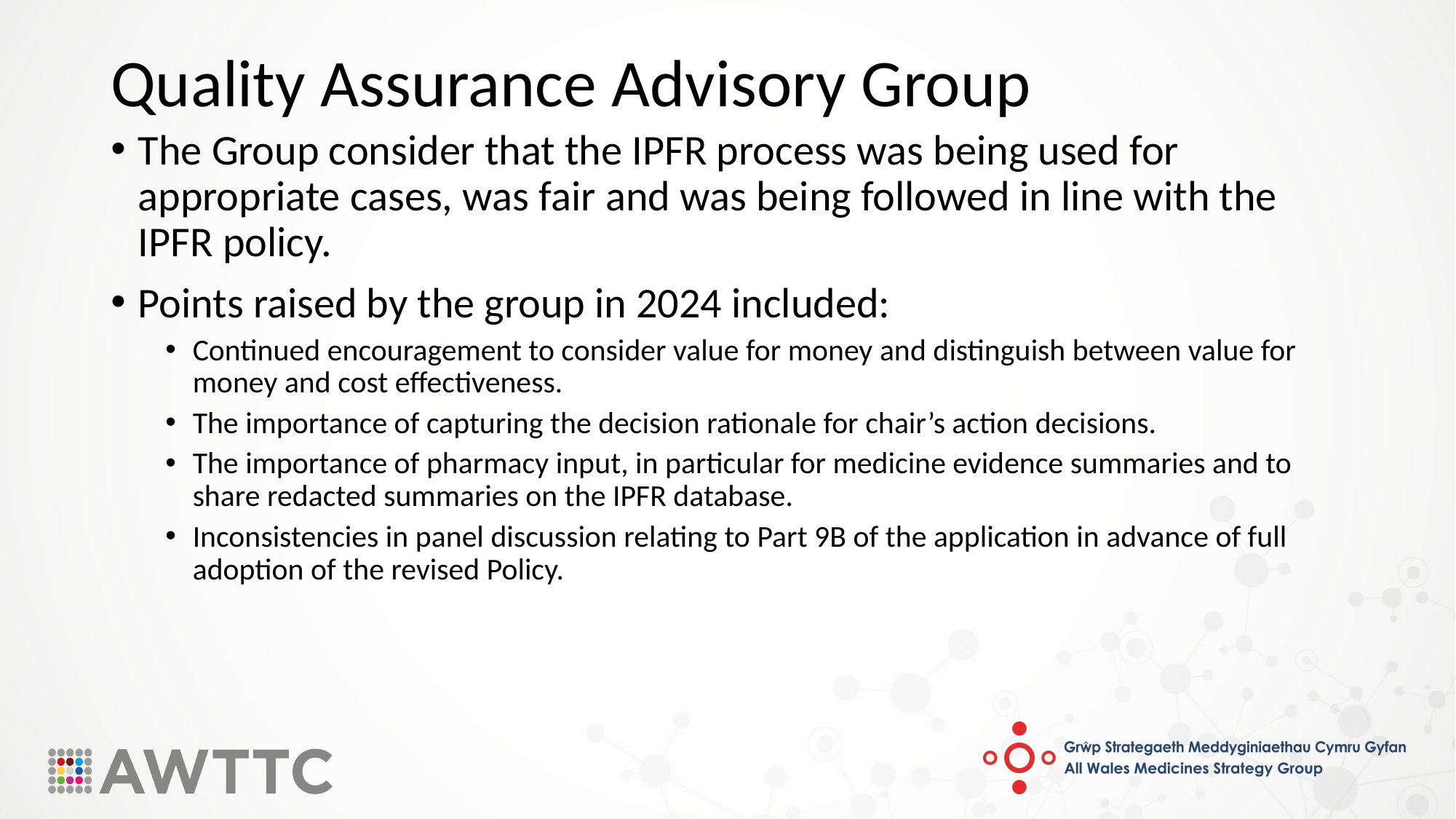

# Quality Assurance Advisory Group
The Group consider that the IPFR process was being used for appropriate cases, was fair and was being followed in line with the IPFR policy.
Points raised by the group in 2024 included:
Continued encouragement to consider value for money and distinguish between value for money and cost effectiveness.
The importance of capturing the decision rationale for chair’s action decisions.
The importance of pharmacy input, in particular for medicine evidence summaries and to share redacted summaries on the IPFR database.
Inconsistencies in panel discussion relating to Part 9B of the application in advance of full adoption of the revised Policy.